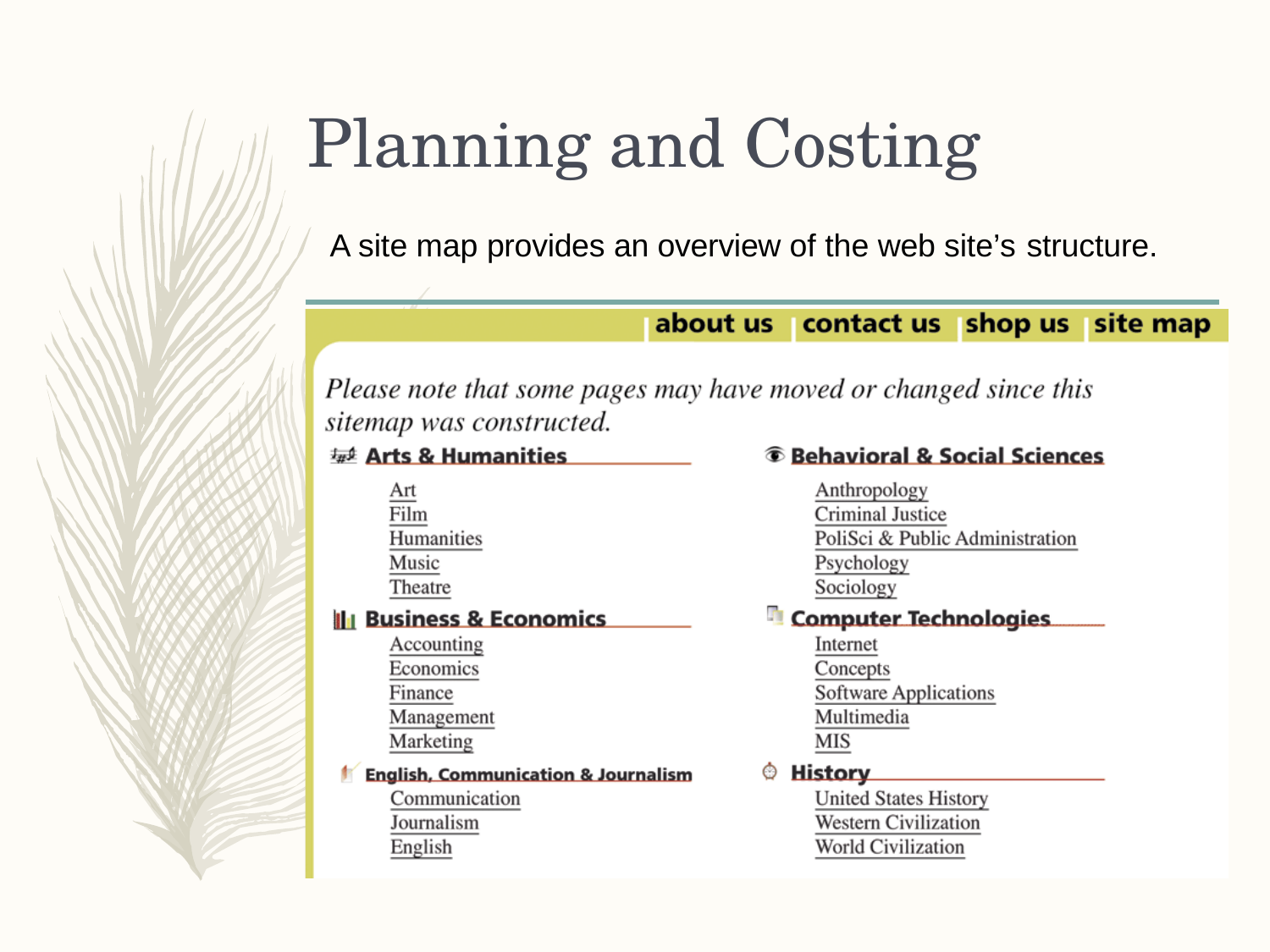

# Planning and Costing
A site map provides an overview of the web site’s structure.